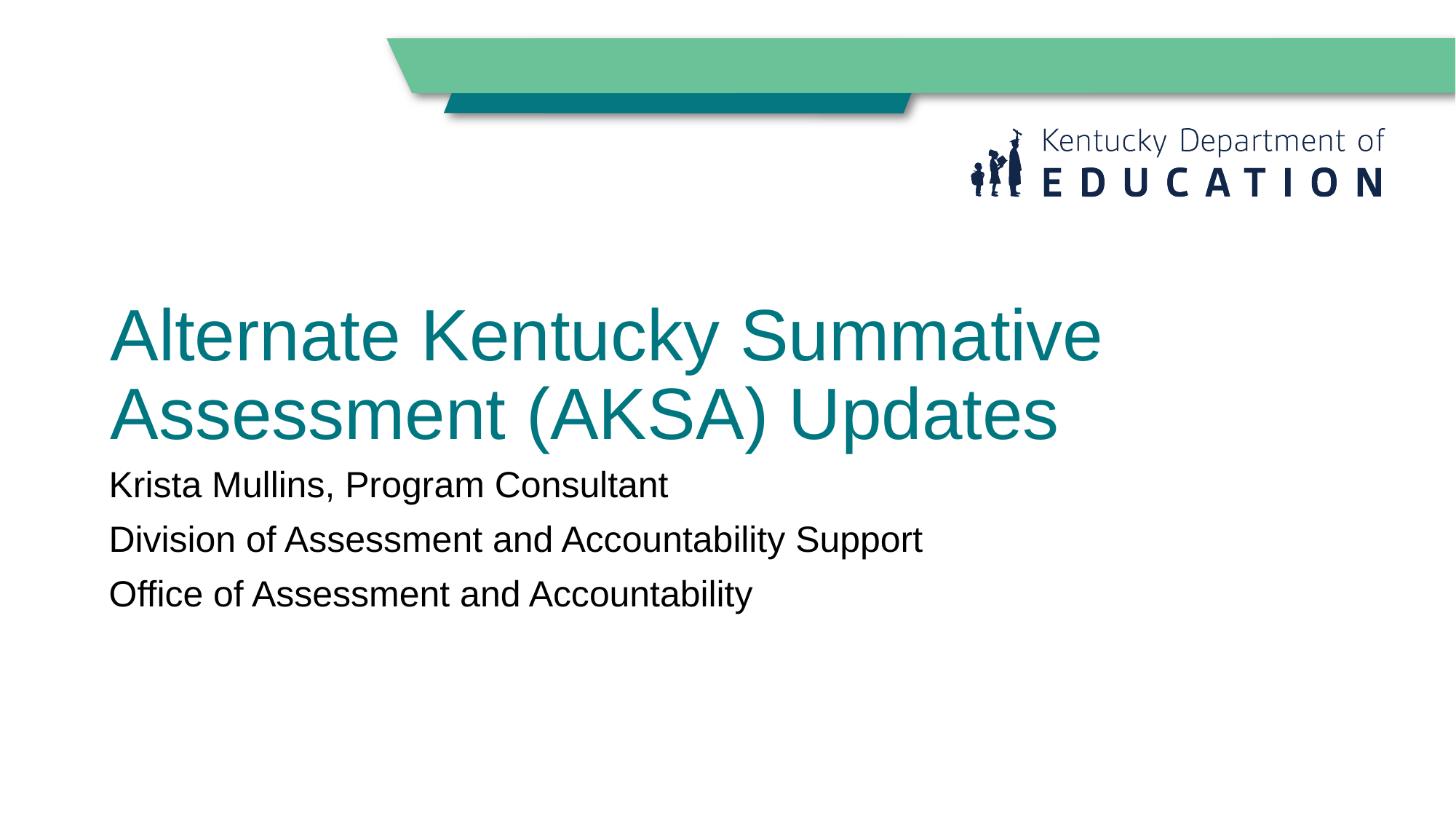

# Alternate Kentucky Summative Assessment (AKSA) Updates
Krista Mullins, Program Consultant
Division of Assessment and Accountability Support
Office of Assessment and Accountability